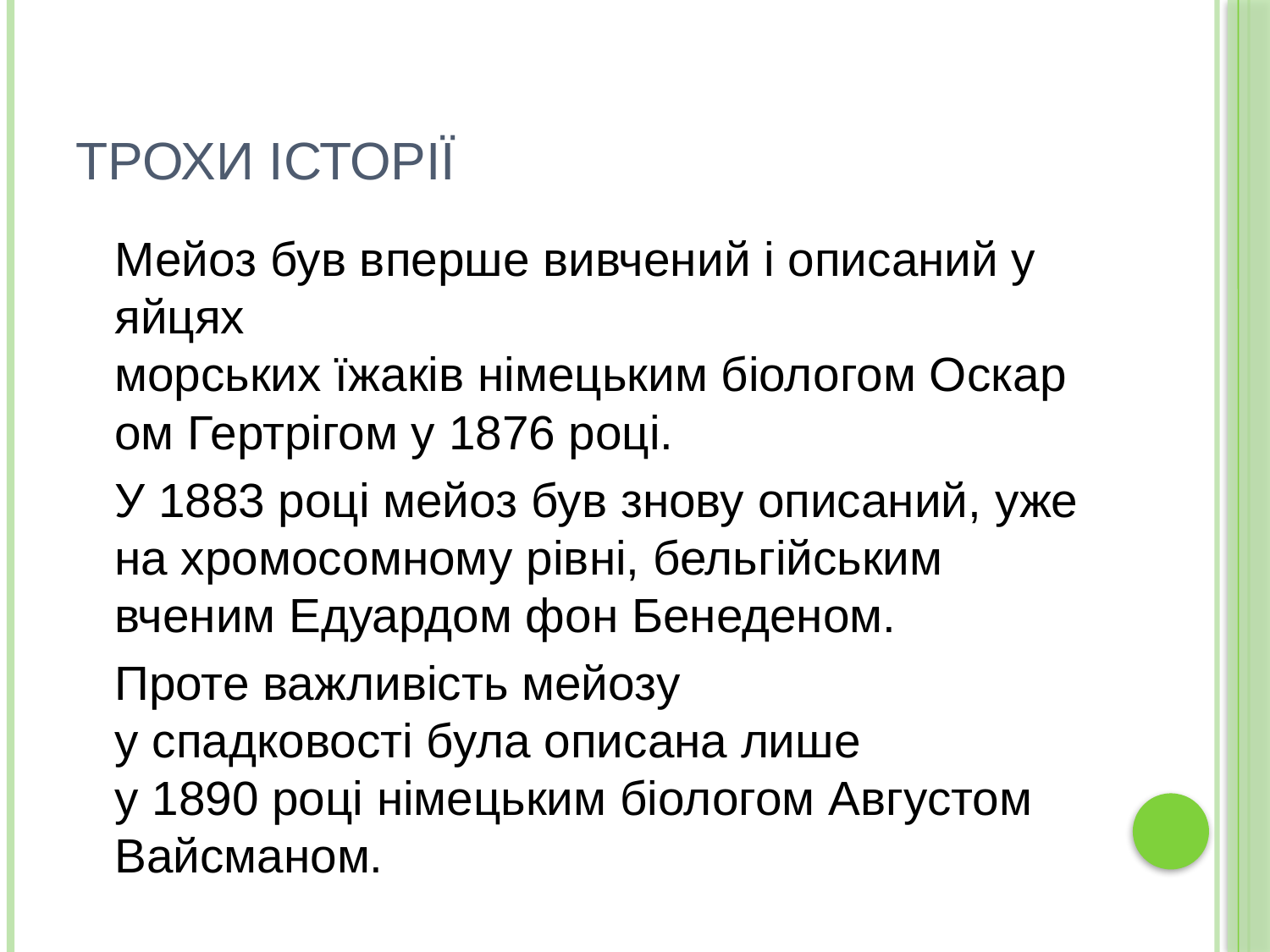

# Трохи історії
	Мейоз був вперше вивчений і описаний у яйцях морських їжаків німецьким біологом Оскаром Гертрігом у 1876 році.
	У 1883 році мейоз був знову описаний, уже на хромосомному рівні, бельгійським вченим Едуардом фон Бенеденом.
	Проте важливість мейозу у спадковості була описана лише у 1890 році німецьким біологом Августом Вайсманом.